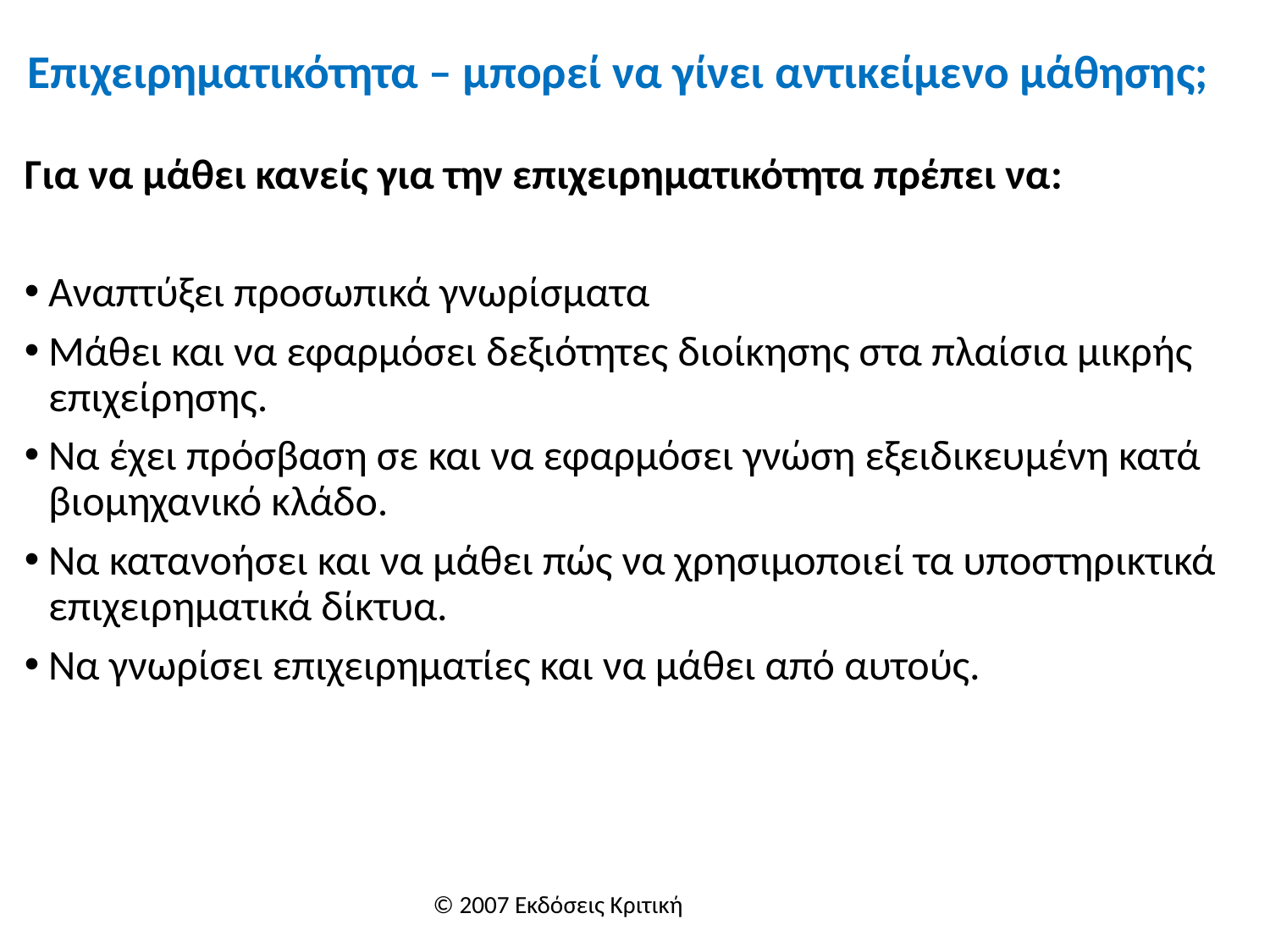

# Επιχειρηματικότητα – μπορεί να γίνει αντικείμενο μάθησης;
Για να μάθει κανείς για την επιχειρηματικότητα πρέπει να:

Αναπτύξει προσωπικά γνωρίσματα
Μάθει και να εφαρμόσει δεξιότητες διοίκησης στα πλαίσια μικρής επιχείρησης.
Να έχει πρόσβαση σε και να εφαρμόσει γνώση εξειδικευμένη κατά βιομηχανικό κλάδο.
Να κατανοήσει και να μάθει πώς να χρησιμοποιεί τα υποστηρικτικά επιχειρηματικά δίκτυα.
Να γνωρίσει επιχειρηματίες και να μάθει από αυτούς.
© 2007 Εκδόσεις Κριτική